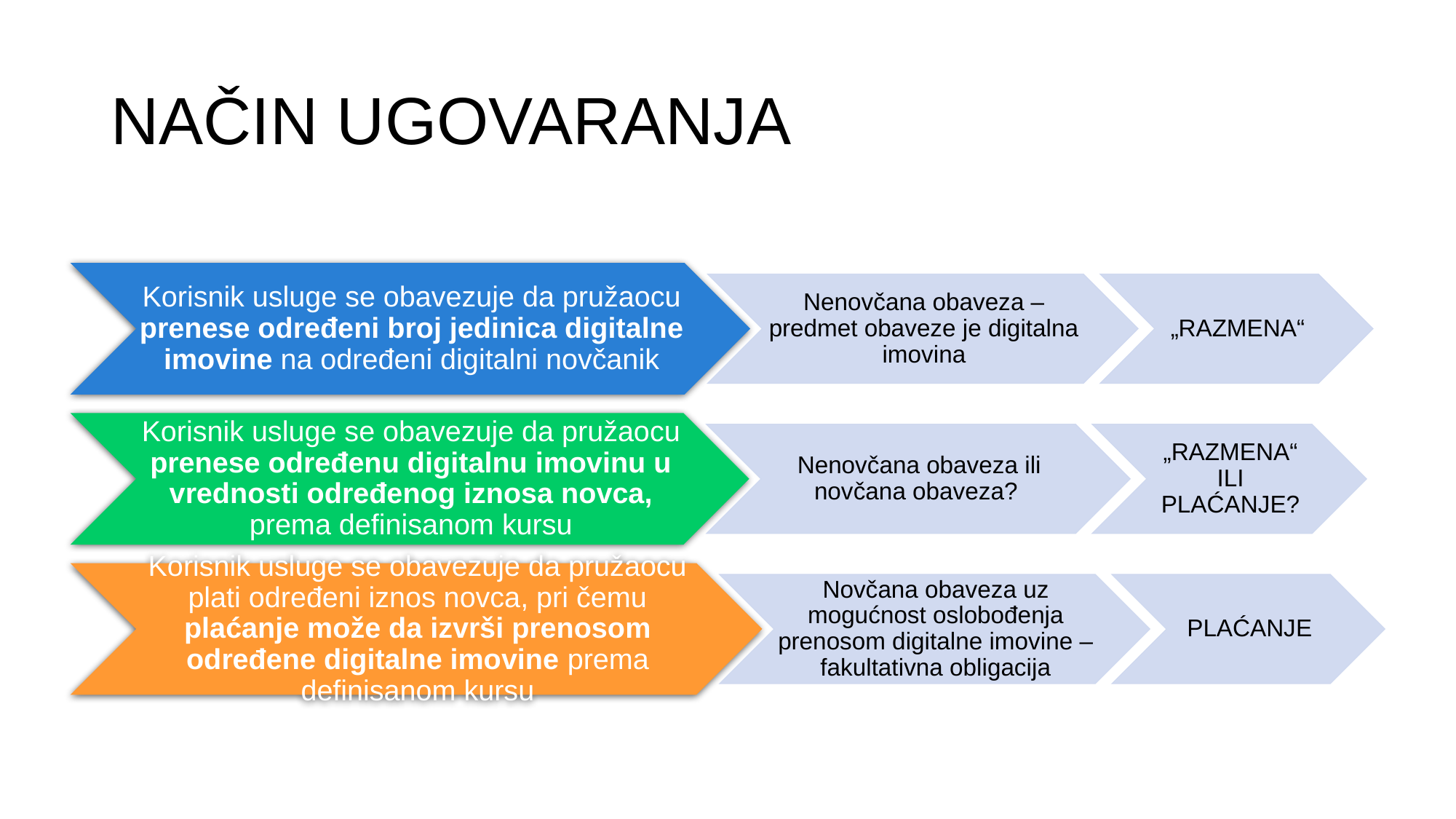

# NAČIN UGOVARANJA
Korisnik usluge se obavezuje da pružaocu prenese određeni broj jedinica digitalne imovine na određeni digitalni novčanik
Nenovčana obaveza – predmet obaveze je digitalna imovina
„RAZMENA“
Korisnik usluge se obavezuje da pružaocu prenese određenu digitalnu imovinu u vrednosti određenog iznosa novca, prema definisanom kursu
Nenovčana obaveza ili novčana obaveza?
„RAZMENA“ ILI PLAĆANJE?
Korisnik usluge se obavezuje da pružaocu plati određeni iznos novca, pri čemu plaćanje može da izvrši prenosom određene digitalne imovine prema definisanom kursu
Novčana obaveza uz mogućnost oslobođenja prenosom digitalne imovine – fakultativna obligacija
PLAĆANJE